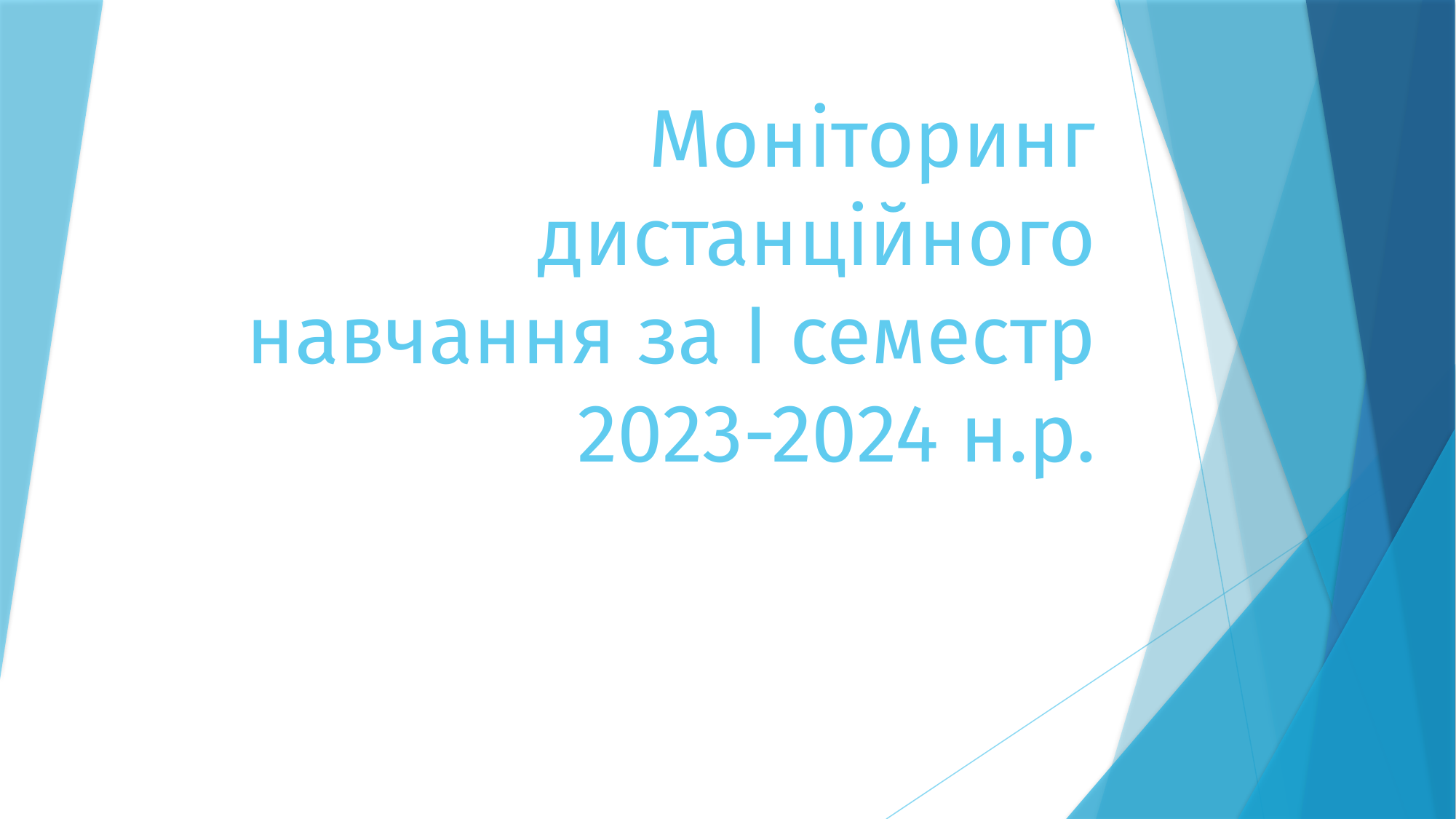

# Моніторинг дистанційного навчання за І семестр 2023-2024 н.р.